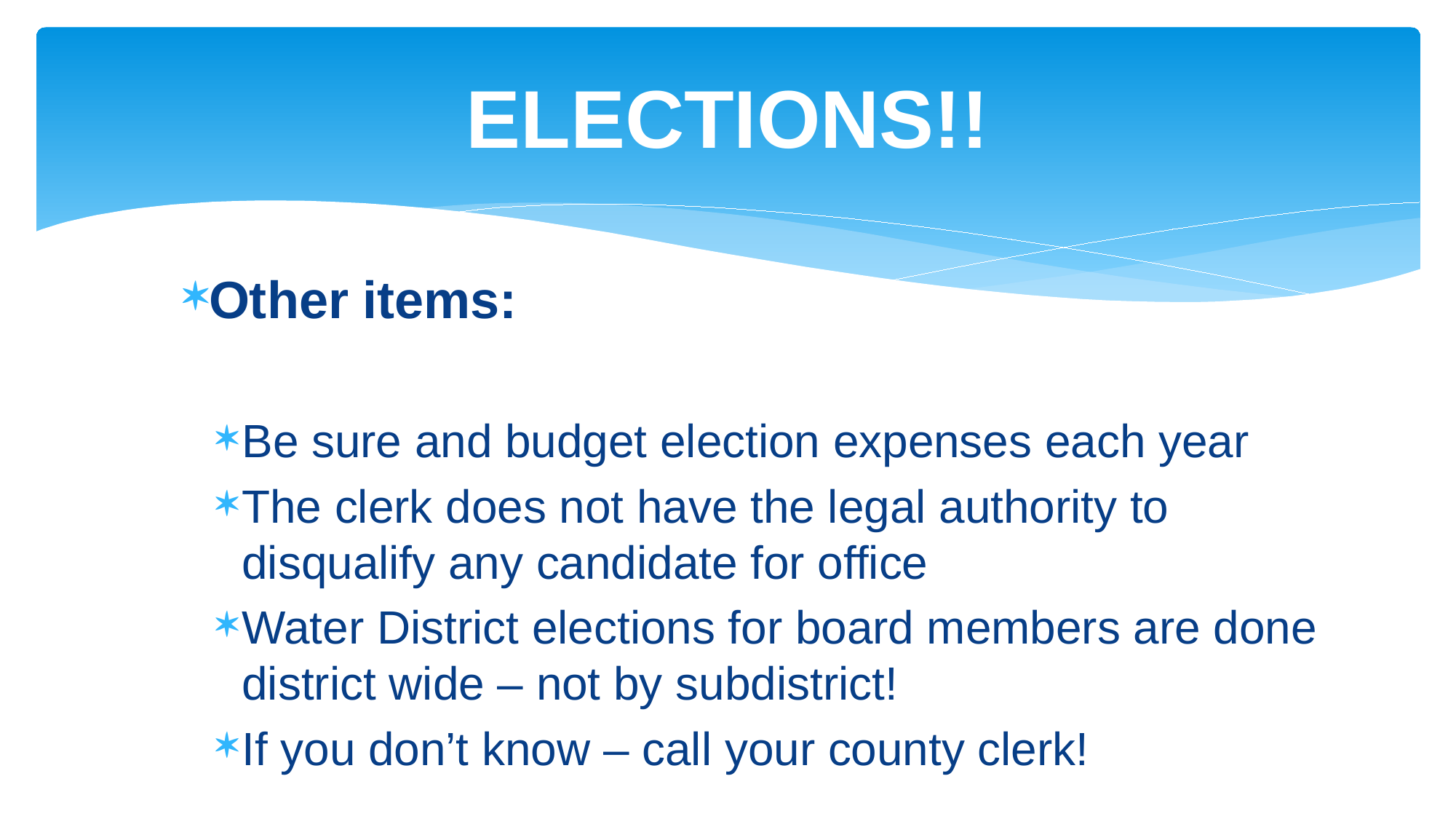

# ELECTIONS!!
Other items:

Be sure and budget election expenses each year
The clerk does not have the legal authority to disqualify any candidate for office
Water District elections for board members are done district wide – not by subdistrict!
If you don’t know – call your county clerk!